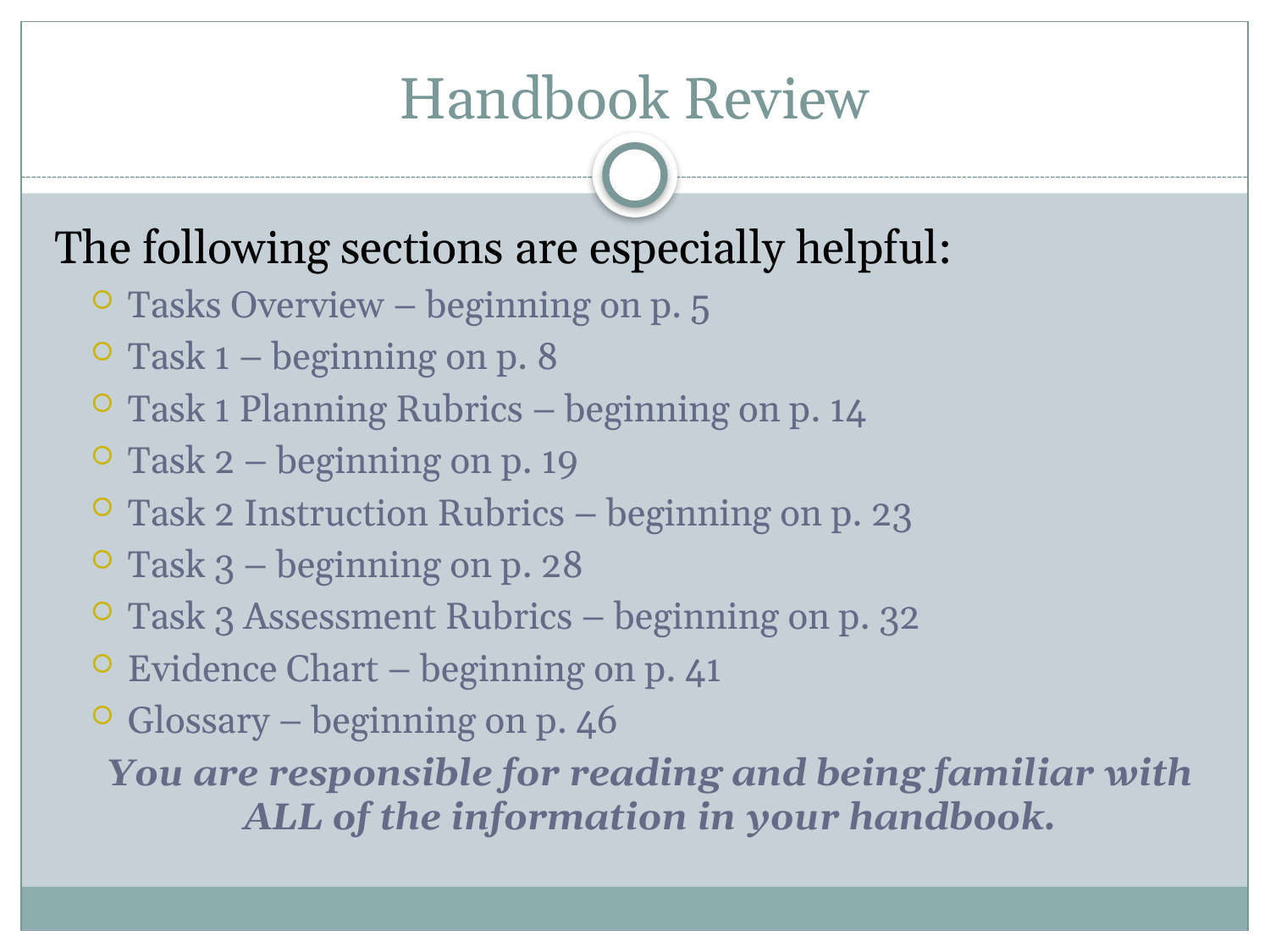

# Handbook Review
The following sections are especially helpful:
Tasks Overview – beginning on p. 5
Task 1 – beginning on p. 8
Task 1 Planning Rubrics – beginning on p. 14
Task 2 – beginning on p. 19
Task 2 Instruction Rubrics – beginning on p. 23
Task 3 – beginning on p. 28
Task 3 Assessment Rubrics – beginning on p. 32
Evidence Chart – beginning on p. 41
Glossary – beginning on p. 46
You are responsible for reading and being familiar with ALL of the information in your handbook.